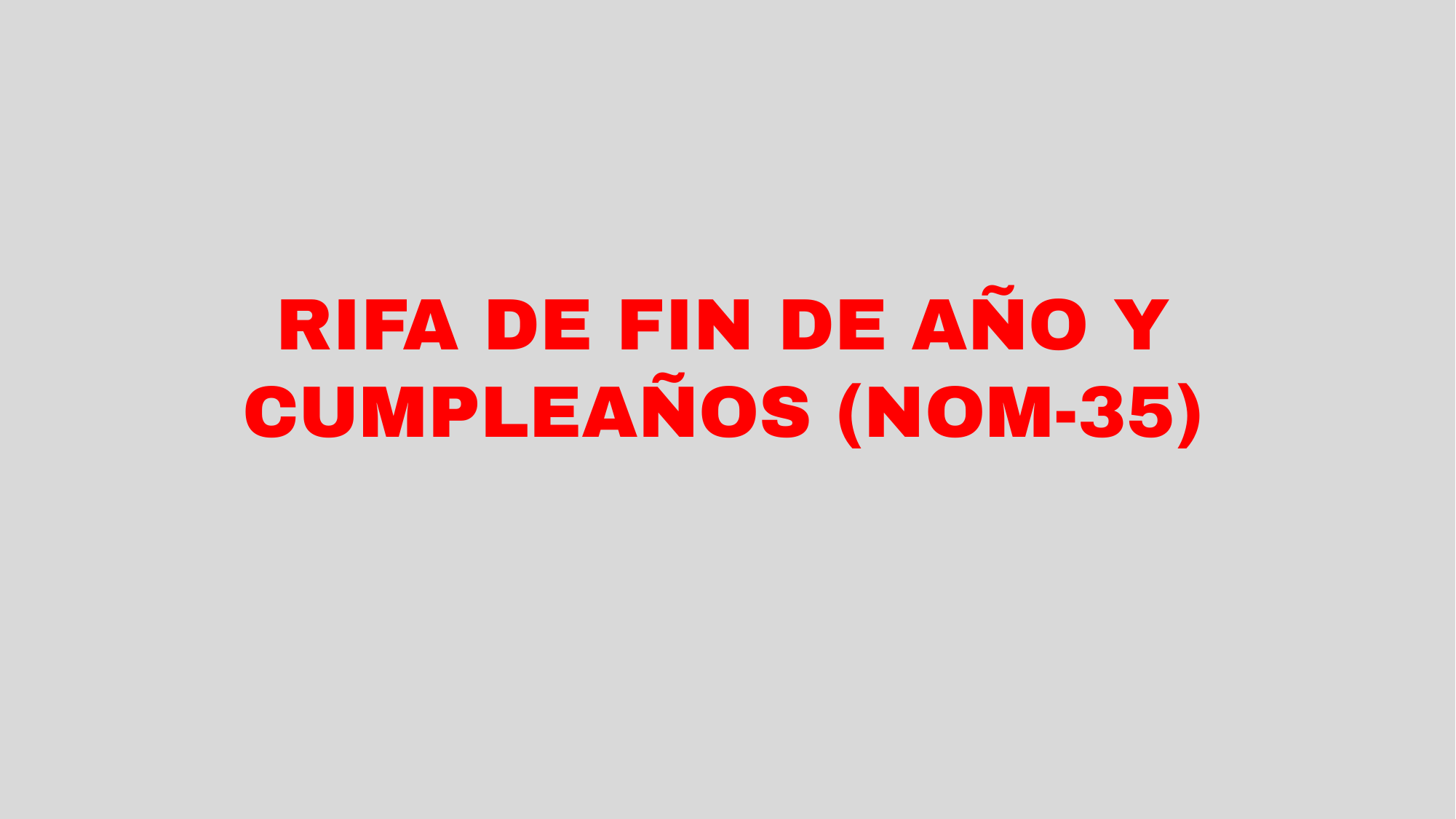

RIFA DE FIN DE AÑO Y CUMPLEAÑOS (NOM-35)